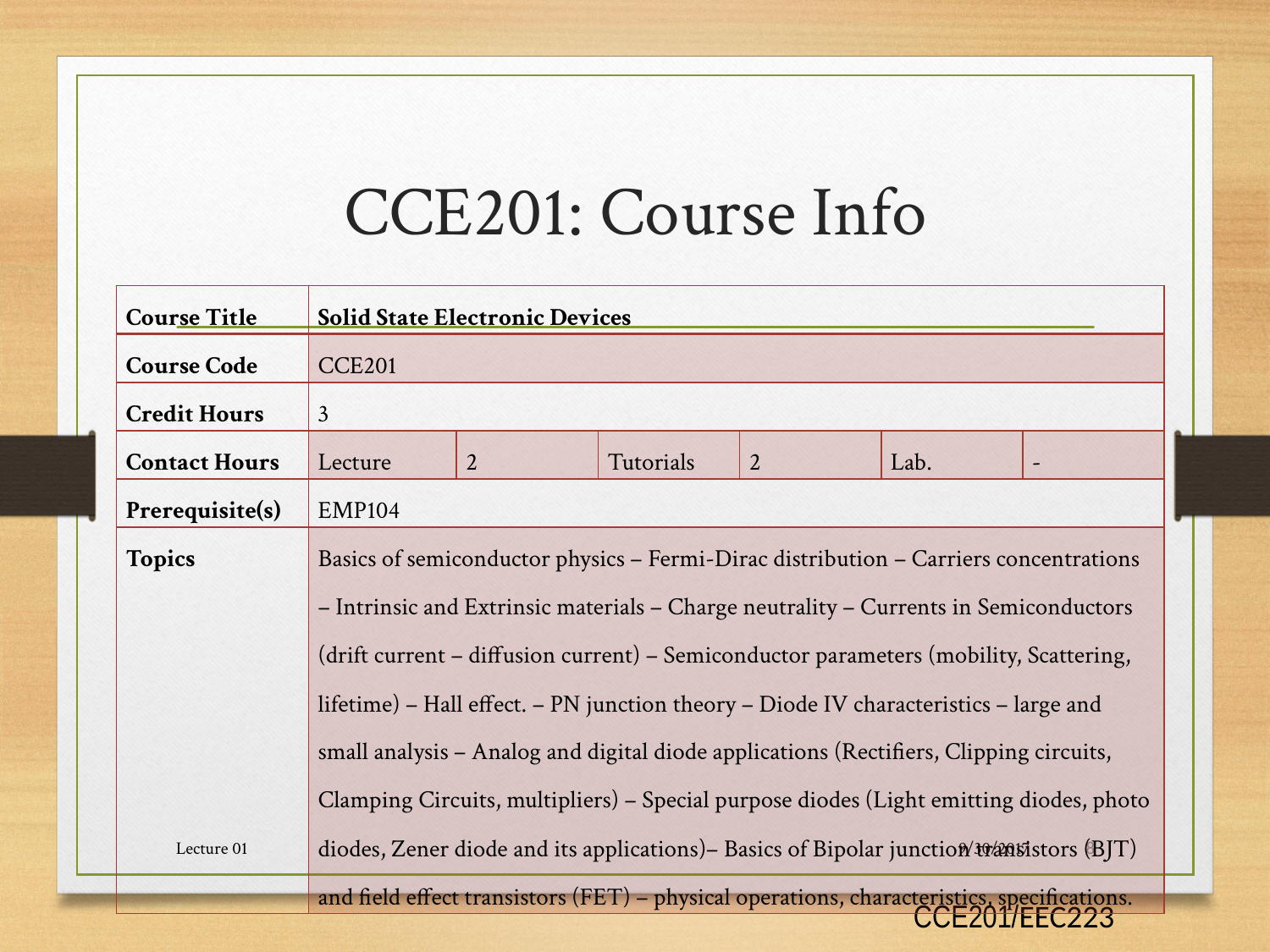

# CCE201: Course Info
| Course Title | Solid State Electronic Devices |  |  |  |  |  |
| --- | --- | --- | --- | --- | --- | --- |
| Course Code | CCE201 |  |  |  |  |  |
| Credit Hours | 3 |  |  |  |  |  |
| Contact Hours | Lecture | 2 | Tutorials | 2 | Lab. | - |
| Prerequisite(s) | EMP104 |  |  |  |  |  |
| Topics | Basics of semiconductor physics – Fermi-Dirac distribution – Carriers concentrations – Intrinsic and Extrinsic materials – Charge neutrality – Currents in Semiconductors (drift current – diffusion current) – Semiconductor parameters (mobility, Scattering, lifetime) – Hall effect. – PN junction theory – Diode IV characteristics – large and small analysis – Analog and digital diode applications (Rectifiers, Clipping circuits, Clamping Circuits, multipliers) – Special purpose diodes (Light emitting diodes, photo diodes, Zener diode and its applications)– Basics of Bipolar junction transistors (BJT) and field effect transistors (FET) – physical operations, characteristics, specifications. |  |  |  |  |  |
Lecture 01
9/30/2017
8